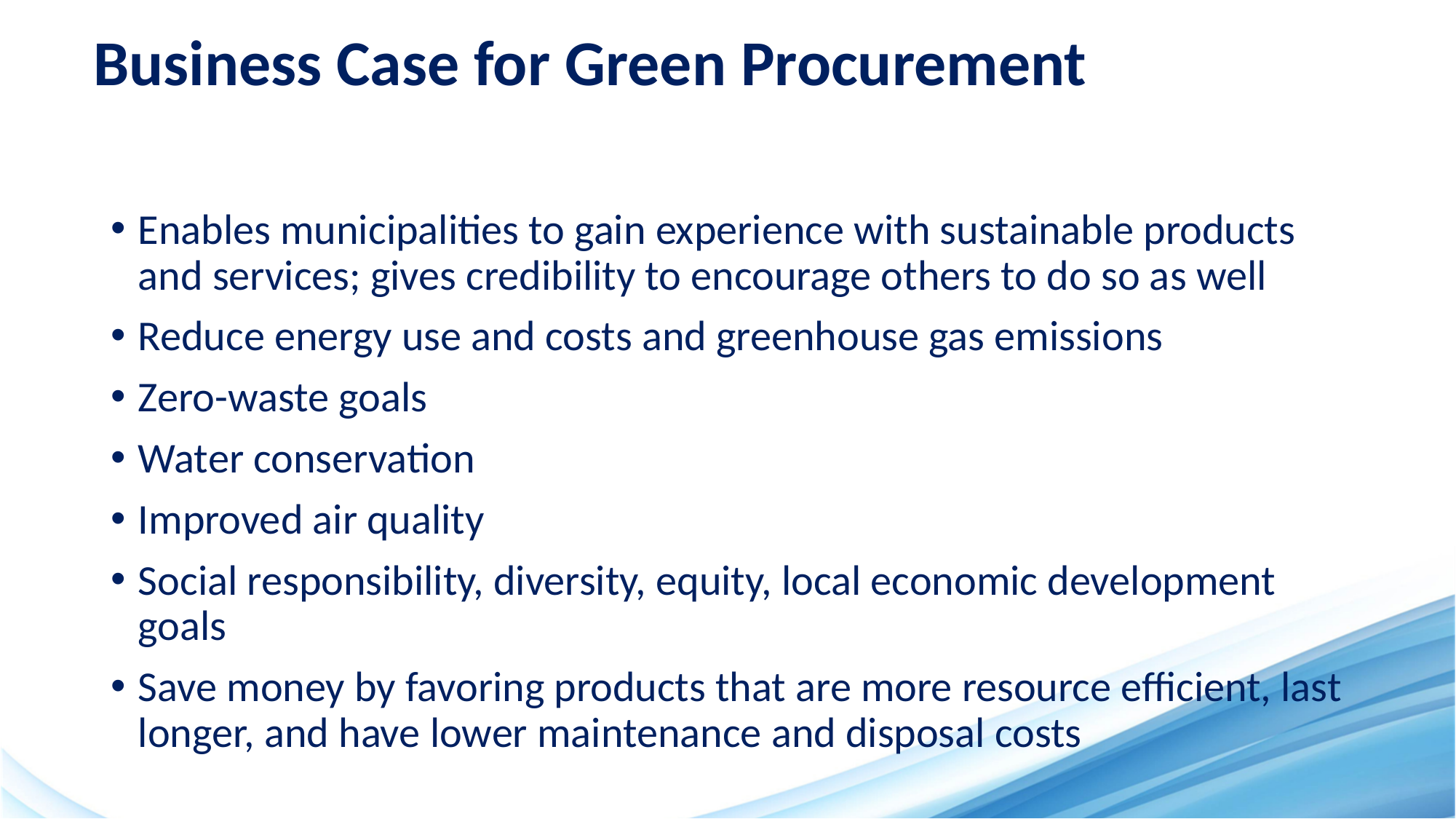

# Business Case for Green Procurement
Enables municipalities to gain experience with sustainable products and services; gives credibility to encourage others to do so as well
Reduce energy use and costs and greenhouse gas emissions
Zero-waste goals
Water conservation
Improved air quality
Social responsibility, diversity, equity, local economic development goals
Save money by favoring products that are more resource efficient, last longer, and have lower maintenance and disposal costs